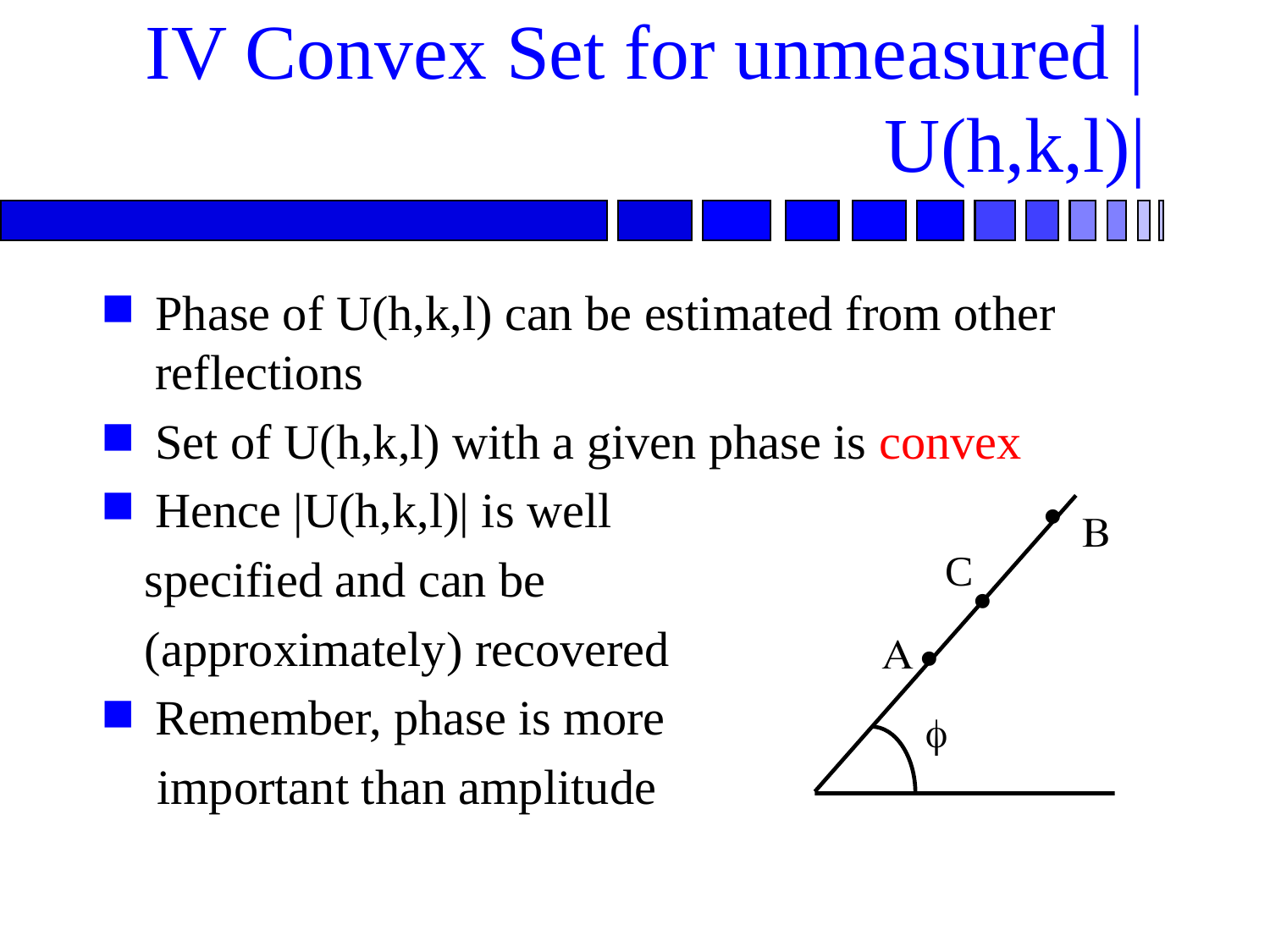

# IV Convex Set for unmeasured |U(h,k,l)|
Phase of U(h,k,l) can be estimated from other reflections
Set of U(h,k,l) with a given phase is convex
Hence |U(h,k,l)| is well
   specified and can be
   (approximately) recovered
Remember, phase is more
    important than amplitude
•

Β
C
•
Α
•
φ